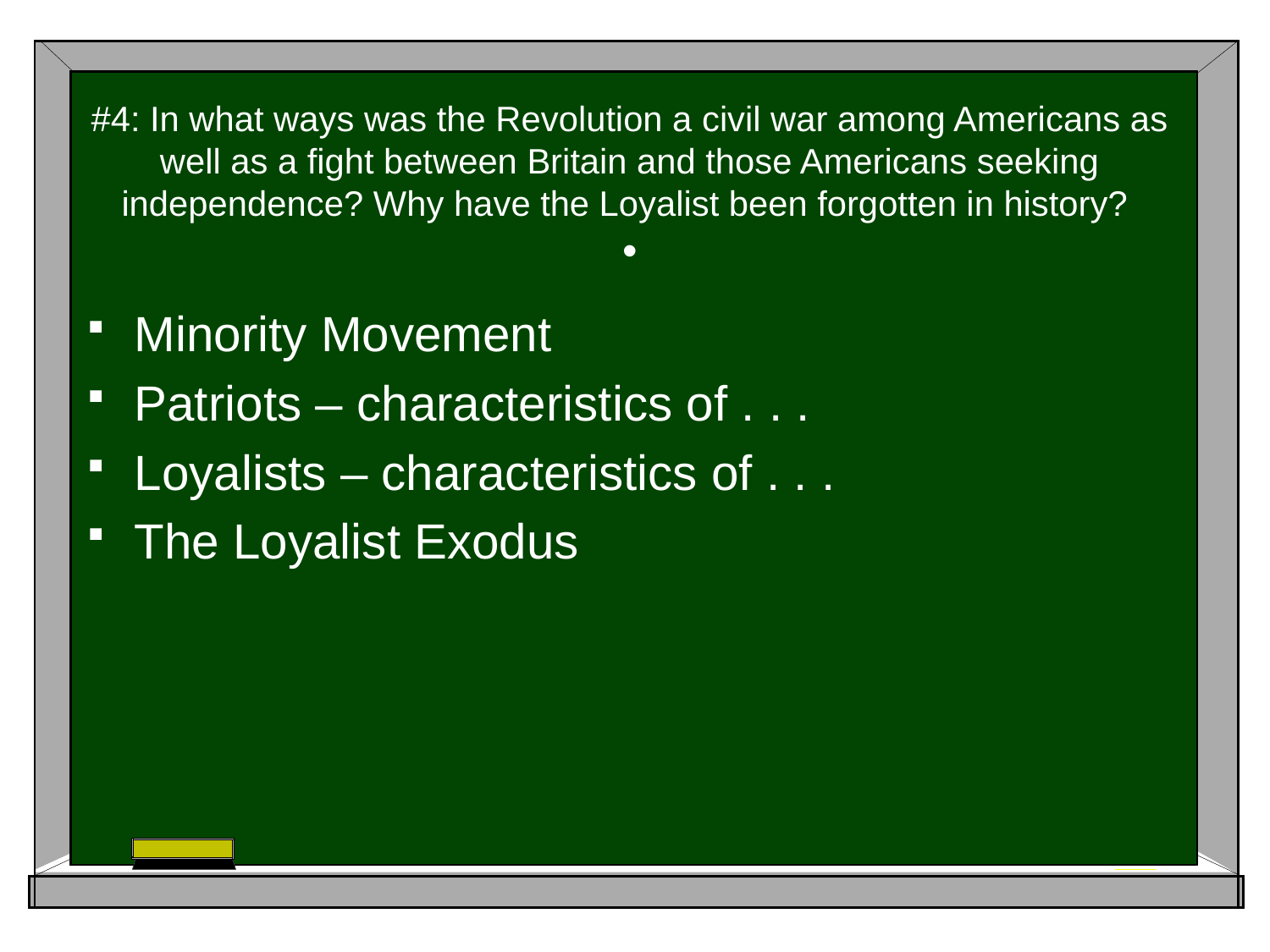

# #4: In what ways was the Revolution a civil war among Americans as well as a fight between Britain and those Americans seeking independence? Why have the Loyalist been forgotten in history? •
Minority Movement
Patriots – characteristics of . . .
Loyalists – characteristics of . . .
The Loyalist Exodus